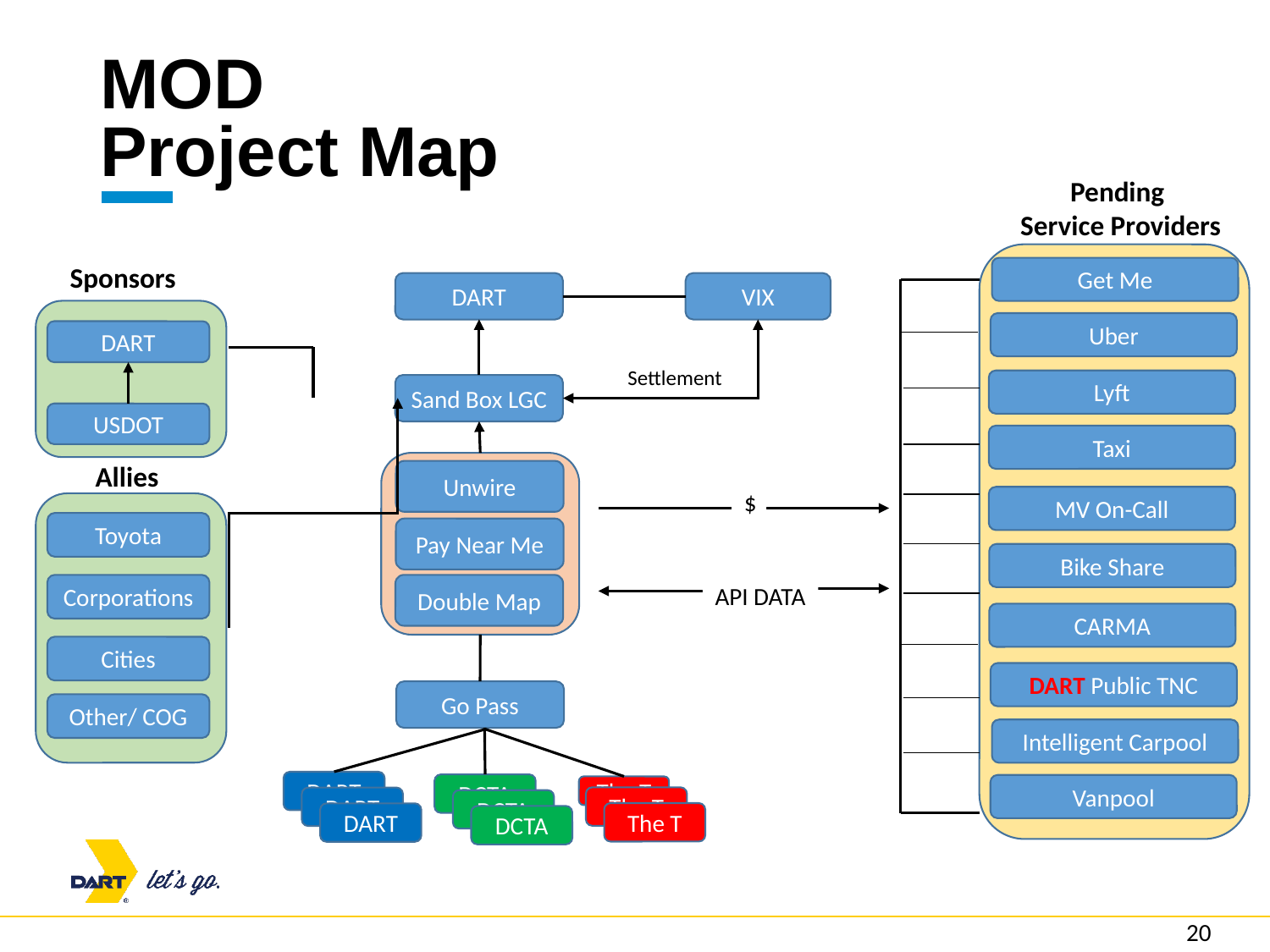

# MOD Project Map
Pending
Service Providers

Get Me
Uber
Lyft
Taxi
MV On-Call
Bike Share
CARMA
DART Public TNC
Intelligent Carpool
Vanpool
Sponsors

DART
USDOT
DART
VIX
Settlement
Sand Box LGC
Allies

Toyota
Corporations
Cities
Other/ COG

Unwire
Pay Near Me
Double Map
$
API DATA
Go Pass
DART
DCTA
The T
DART
DCTA
The T
DART
DCTA
The T